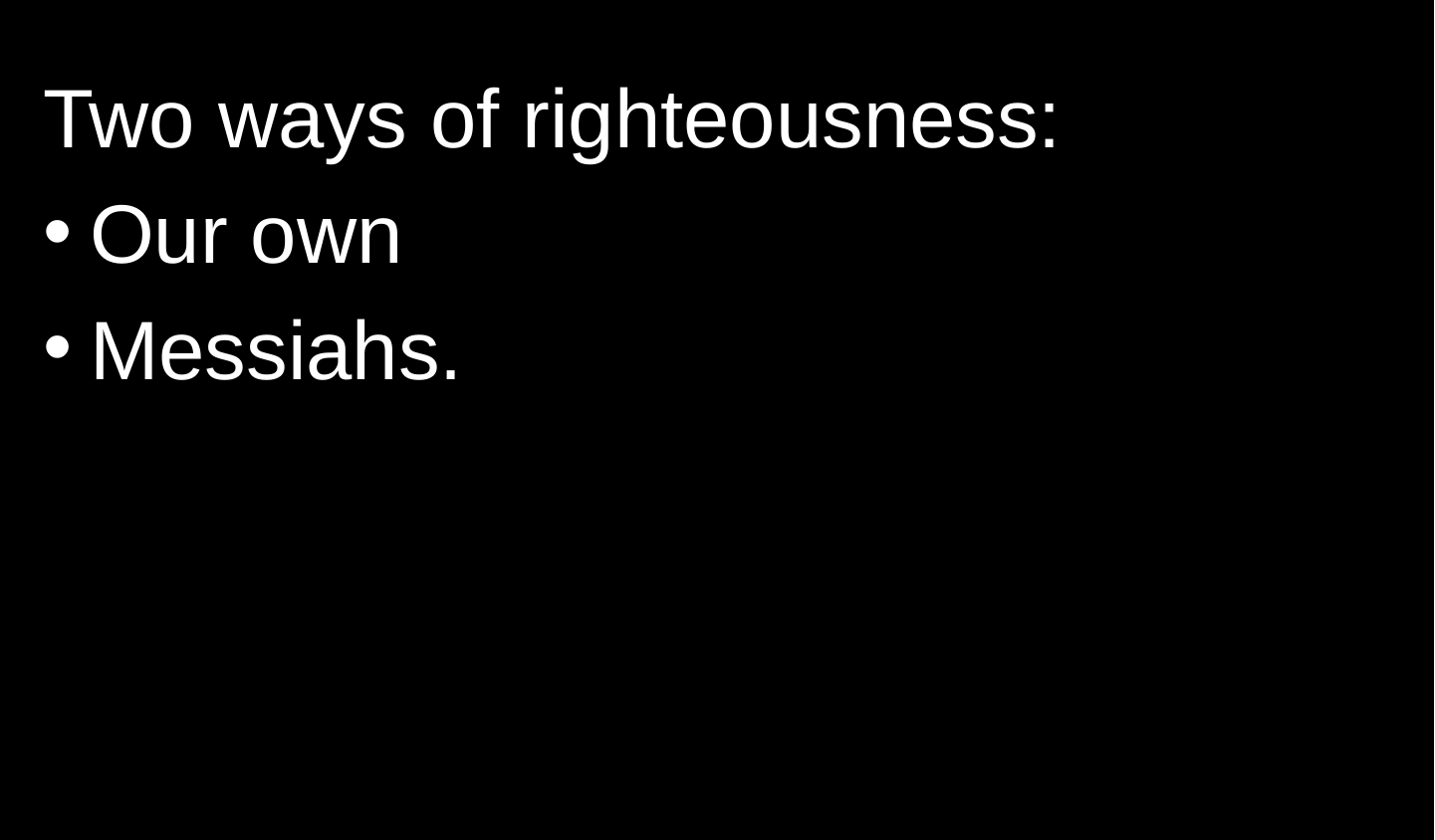

Two ways of righteousness:
Our own
Messiahs.